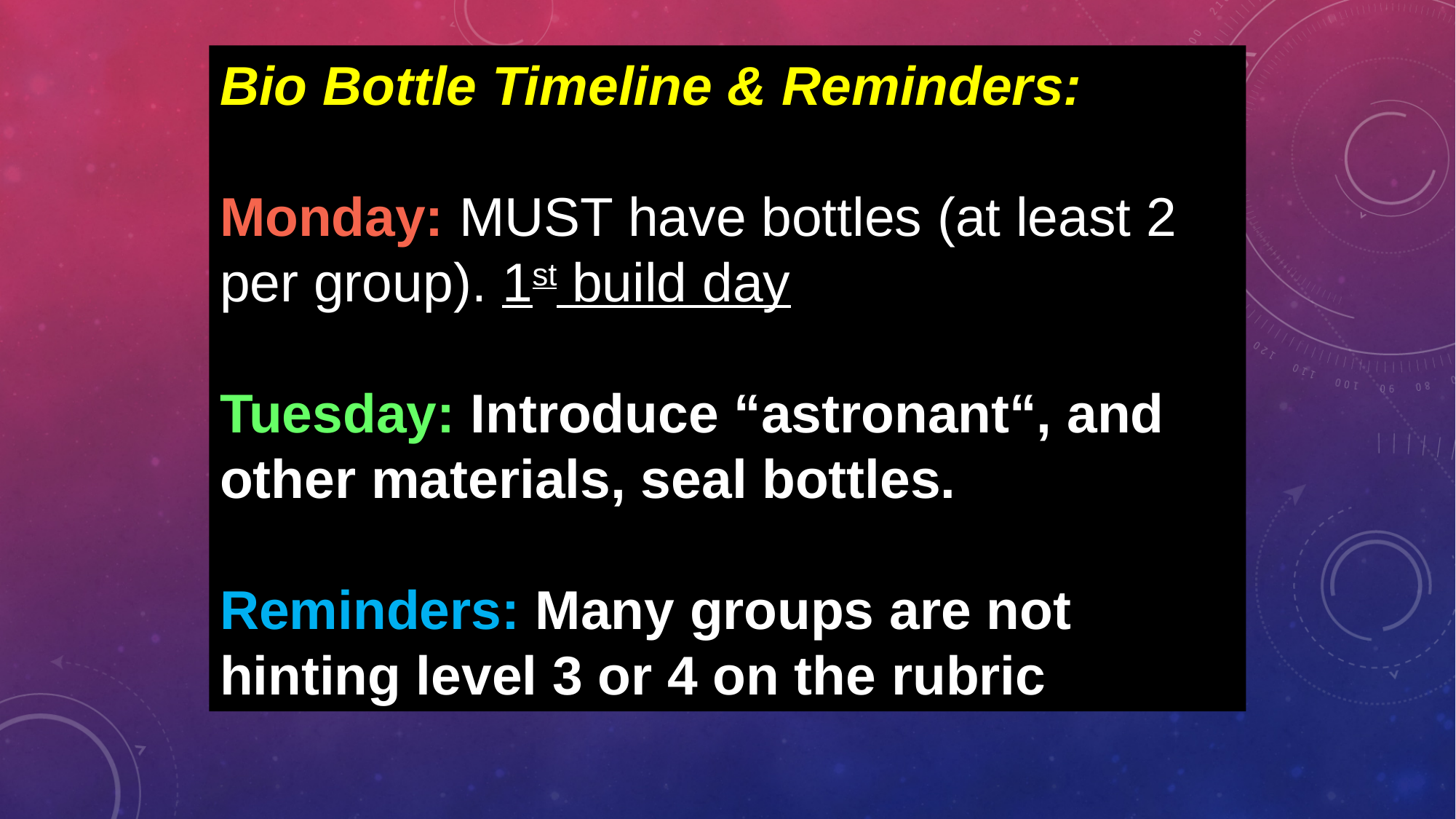

Bio Bottle Timeline & Reminders:

Monday: MUST have bottles (at least 2 per group). 1st build day

Tuesday: Introduce “astronant“, and other materials, seal bottles.

Reminders: Many groups are not hinting level 3 or 4 on the rubric